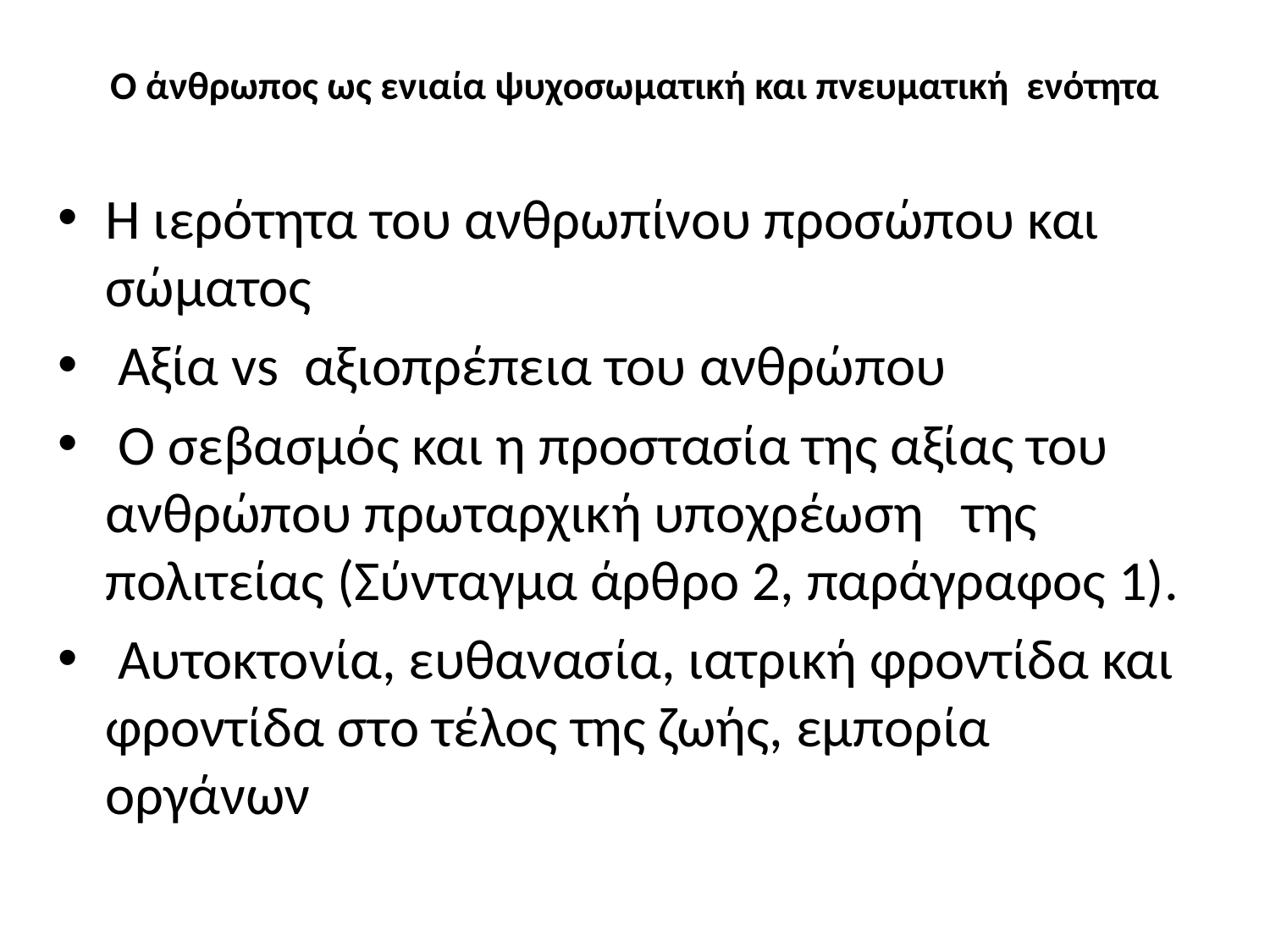

# Ο άνθρωπος ως ενιαία ψυχοσωματική και πνευματική  ενότητα
Η ιερότητα του ανθρωπίνου προσώπου και σώματος
 Αξία vs  αξιοπρέπεια του ανθρώπου
 Ο σεβασμός και η προστασία της αξίας του ανθρώπου πρωταρχική υποχρέωση   της πολιτείας (Σύνταγμα άρθρο 2, παράγραφος 1).
 Αυτοκτονία, ευθανασία, ιατρική φροντίδα και φροντίδα στο τέλος της ζωής, εμπορία οργάνων